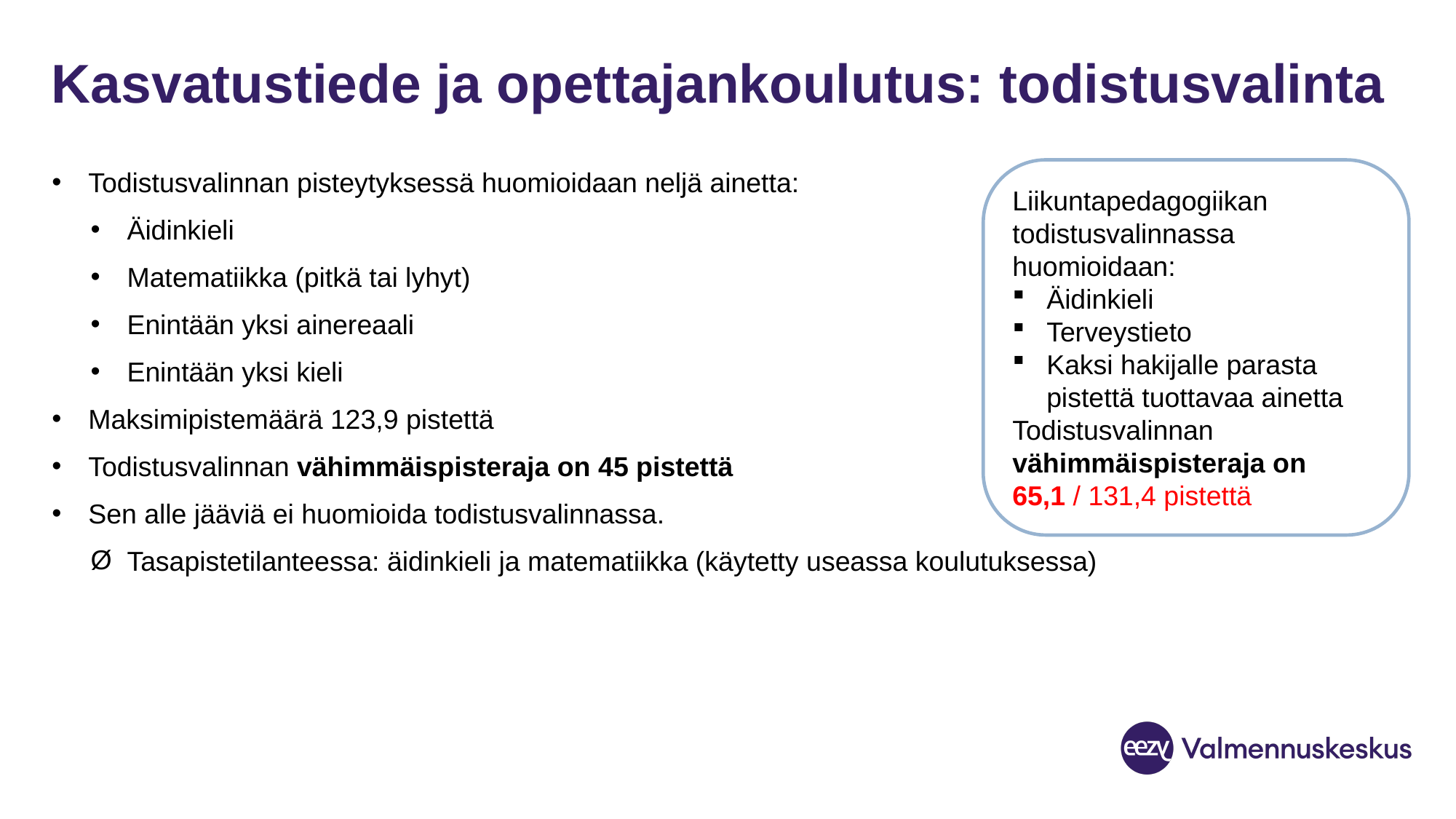

# Kasvatustiede ja opettajankoulutus: todistusvalinta
Liikuntapedagogiikan todistusvalinnassa huomioidaan:
Äidinkieli
Terveystieto
Kaksi hakijalle parasta pistettä tuottavaa ainetta
Todistusvalinnan vähimmäispisteraja on 65,1 / 131,4 pistettä
Todistusvalinnan pisteytyksessä huomioidaan neljä ainetta:
Äidinkieli
Matematiikka (pitkä tai lyhyt)
Enintään yksi ainereaali
Enintään yksi kieli
Maksimipistemäärä 123,9 pistettä
Todistusvalinnan vähimmäispisteraja on 45 pistettä
Sen alle jääviä ei huomioida todistusvalinnassa.
Tasapistetilanteessa: äidinkieli ja matematiikka (käytetty useassa koulutuksessa)